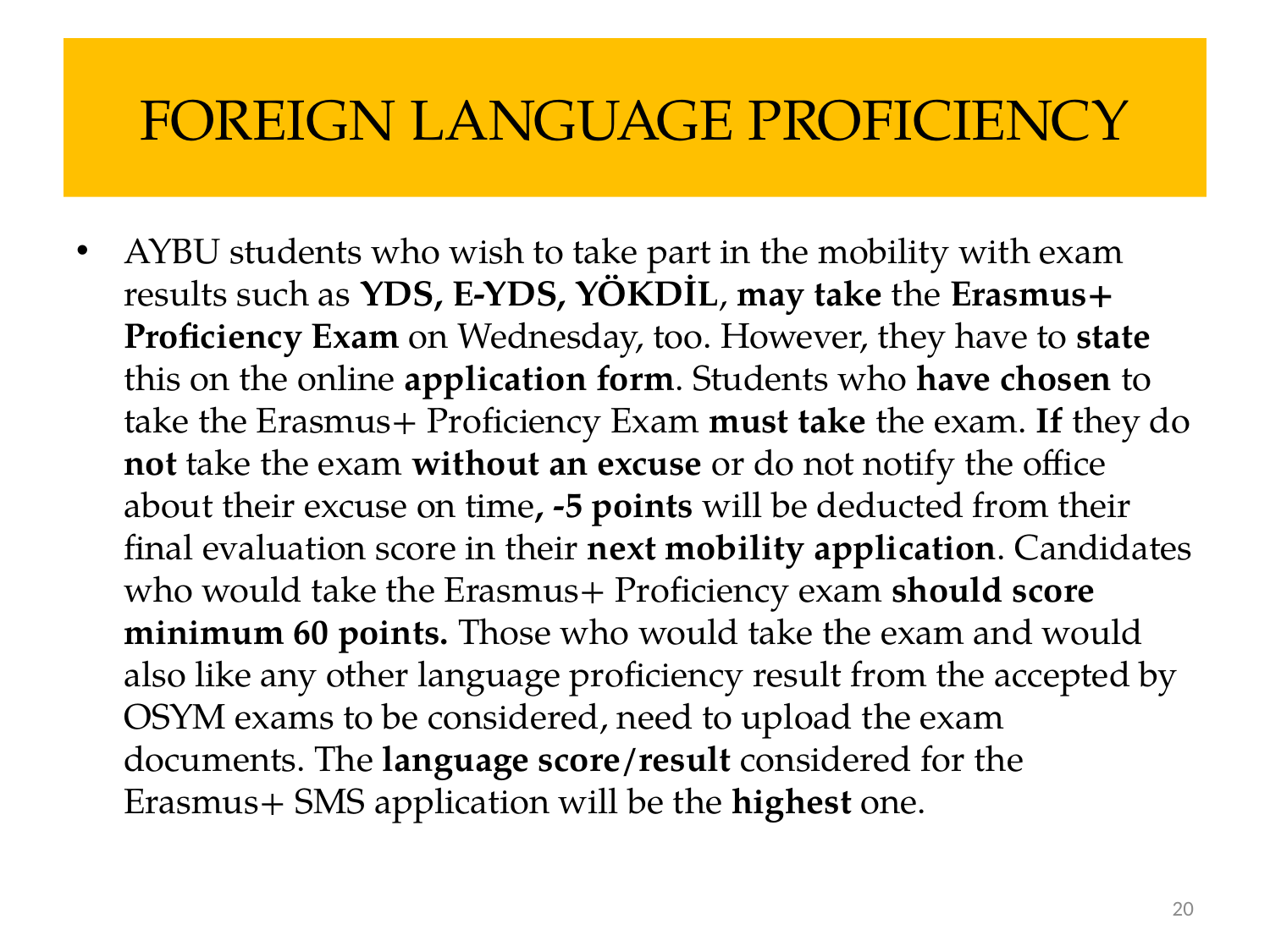

# FOREIGN LANGUAGE PROFICIENCY
AYBU students who wish to take part in the mobility with exam results such as YDS, E-YDS, YÖKDİL, may take the Erasmus+ Proficiency Exam on Wednesday, too. However, they have to state this on the online application form. Students who have chosen to take the Erasmus+ Proficiency Exam must take the exam. If they do not take the exam without an excuse or do not notify the office about their excuse on time, -5 points will be deducted from their final evaluation score in their next mobility application. Candidates who would take the Erasmus+ Proficiency exam should score minimum 60 points. Those who would take the exam and would also like any other language proficiency result from the accepted by OSYM exams to be considered, need to upload the exam documents. The language score/result considered for the Erasmus+ SMS application will be the highest one.
20